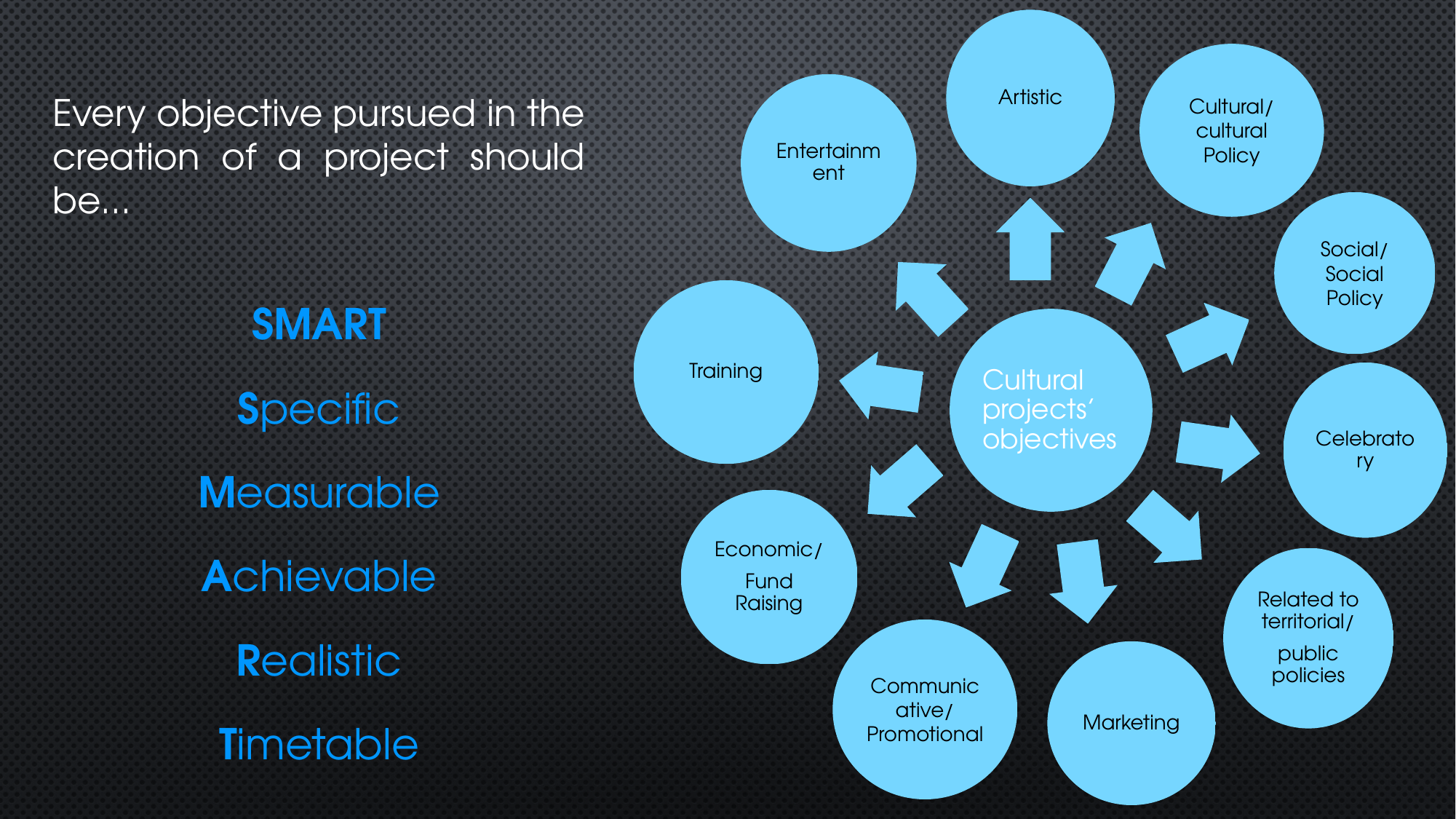

Artistic
Cultural/
cultural Policy
Entertainment
Social/
Social Policy

Training

Cultural projects’ objectives

Celebratory

Economic/
Fund Raising

Related to territorial/
public policies
Communicative/
Promotional
Marketing

Every objective pursued in the creation of a project should be...

SMART
Specific
Measurable
Achievable
Realistic
Timetable